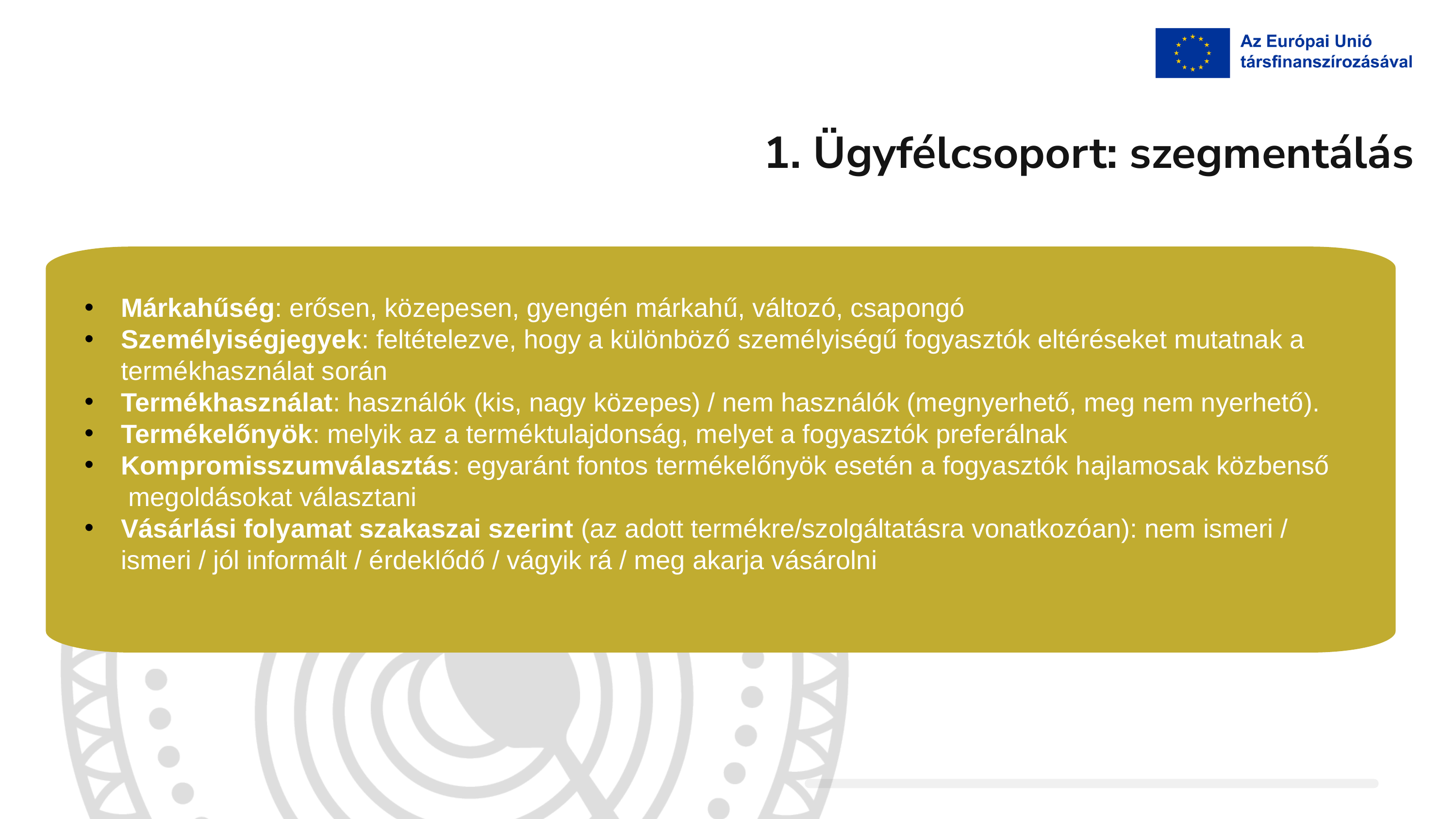

1. Ügyfélcsoport: szegmentálás

Márkahűség: erősen, közepesen, gyengén márkahű, változó, csapongó
Személyiségjegyek: feltételezve, hogy a különböző személyiségű fogyasztók eltéréseket mutatnak a  termékhasználat során
Termékhasználat: használók (kis, nagy közepes) / nem használók (megnyerhető, meg nem nyerhető).
Termékelőnyök: melyik az a terméktulajdonság, melyet a fogyasztók preferálnak
Kompromisszumválasztás: egyaránt fontos termékelőnyök esetén a fogyasztók hajlamosak közbenső  megoldásokat választani
Vásárlási folyamat szakaszai szerint (az adott termékre/szolgáltatásra vonatkozóan): nem ismeri / ismeri / jól informált / érdeklődő / vágyik rá / meg akarja vásárolni